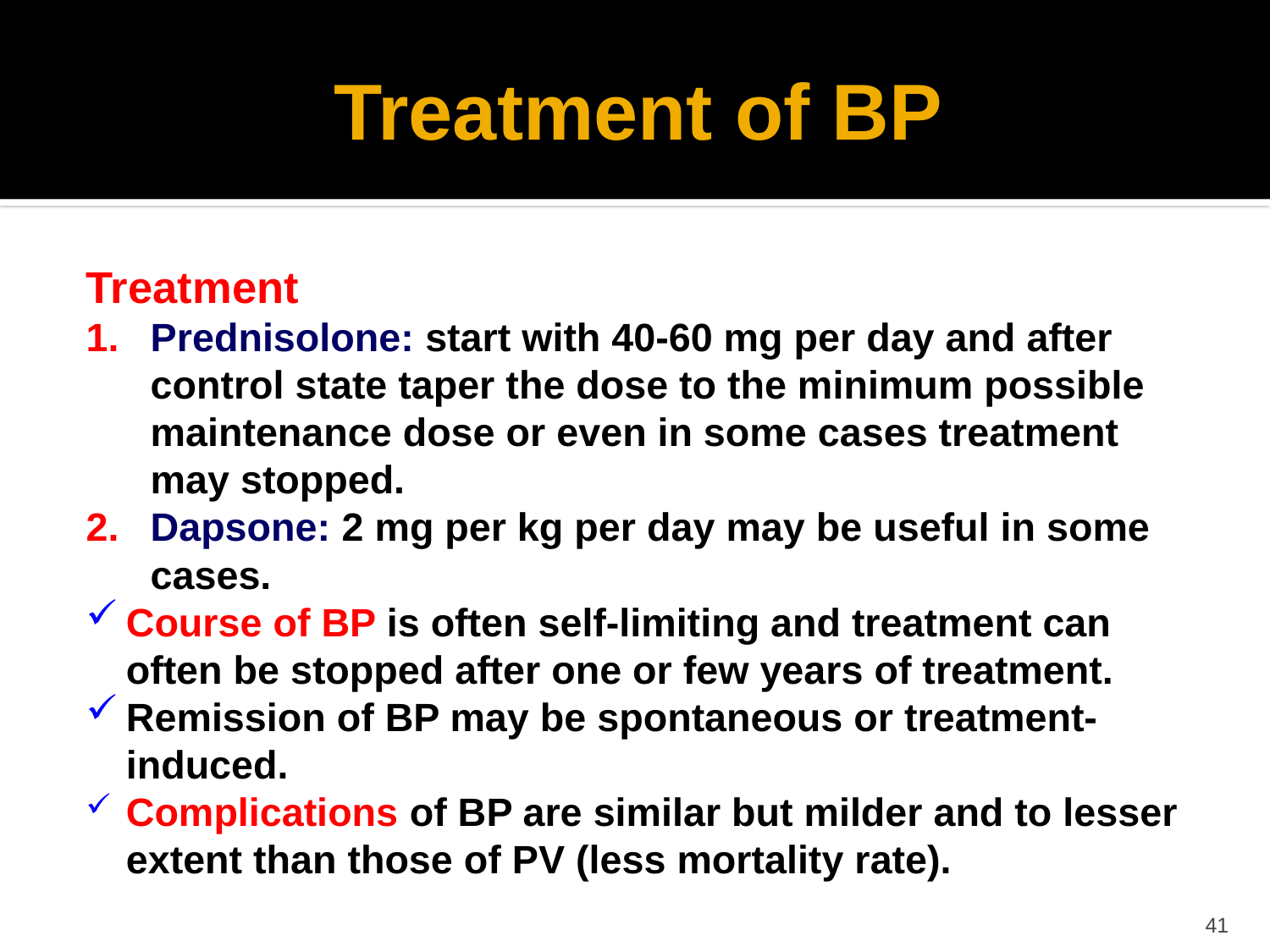

# Treatment of BP
Treatment
Prednisolone: start with 40-60 mg per day and after control state taper the dose to the minimum possible maintenance dose or even in some cases treatment may stopped.
Dapsone: 2 mg per kg per day may be useful in some cases.
Course of BP is often self-limiting and treatment can often be stopped after one or few years of treatment.
Remission of BP may be spontaneous or treatment-induced.
Complications of BP are similar but milder and to lesser extent than those of PV (less mortality rate).

41